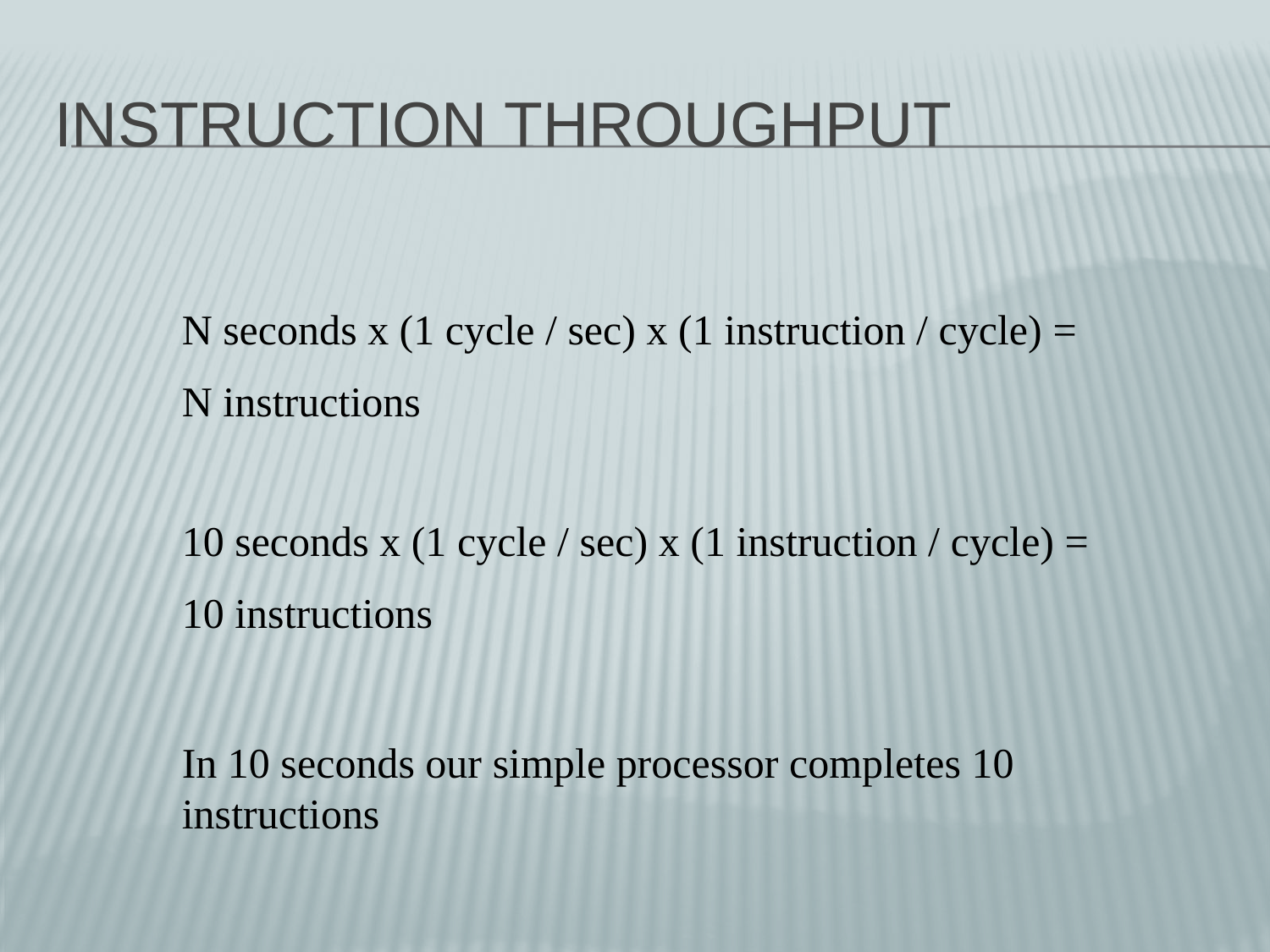

# Instruction Throughput
N seconds x (1 cycle / sec) x (1 instruction / cycle) =
N instructions
10 seconds x (1 cycle / sec) x (1 instruction / cycle) =
10 instructions
In 10 seconds our simple processor completes 10 instructions